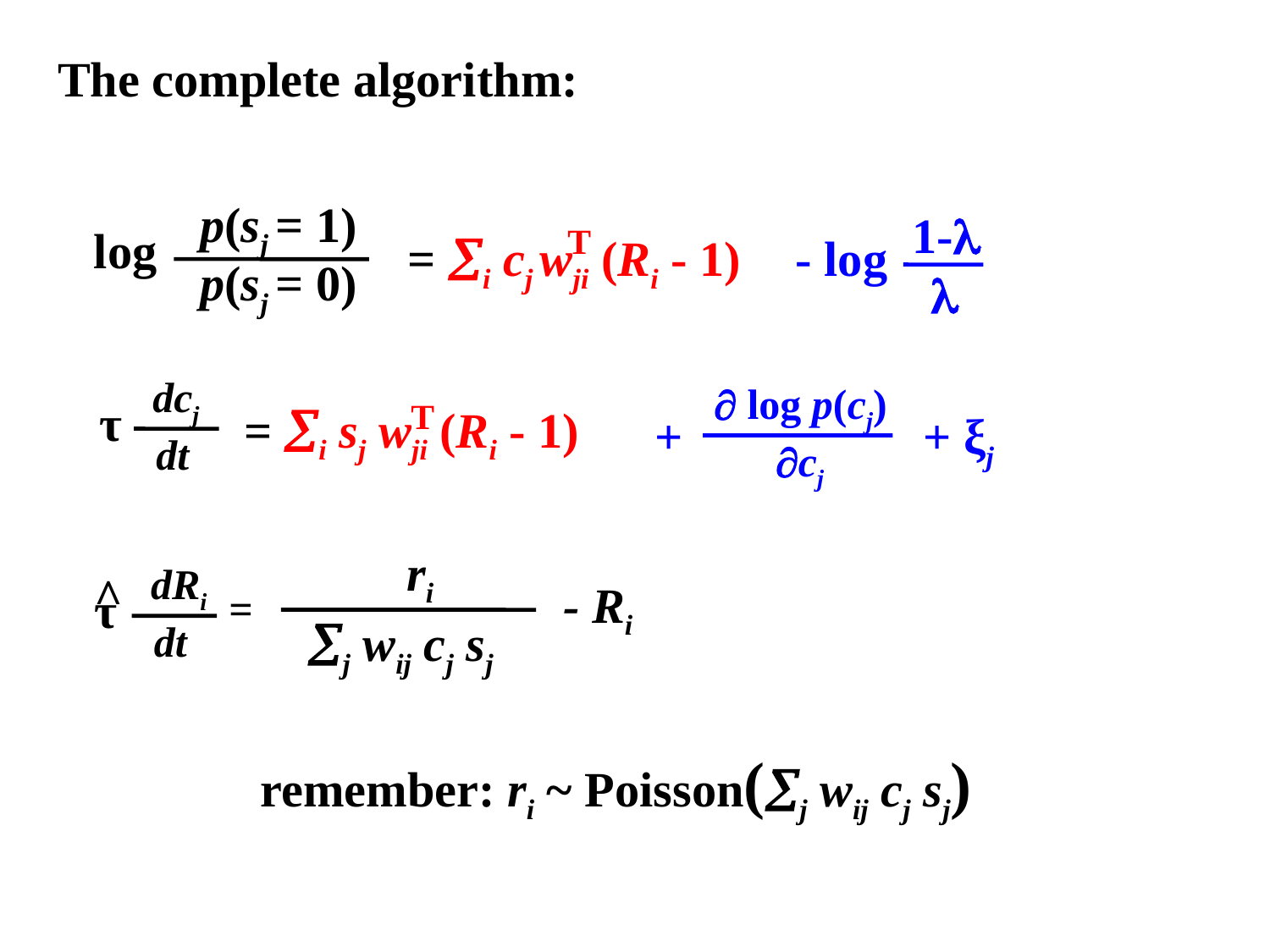

The complete algorithm:

p(sj = 1)
1-λ
T
log
= ∑i cj wji (Ri - 1)
- log

p(sj = 0)
λ

dcj
∂ log p(cj)
τ

T
= ∑i sj wji (Ri - 1)
+
+ ξj
dt
∂cj

ri
dRi
^
- Ri
τ

=
∑j wij cj sj
dt
remember: ri ~ Poisson(∑j wij cj sj)